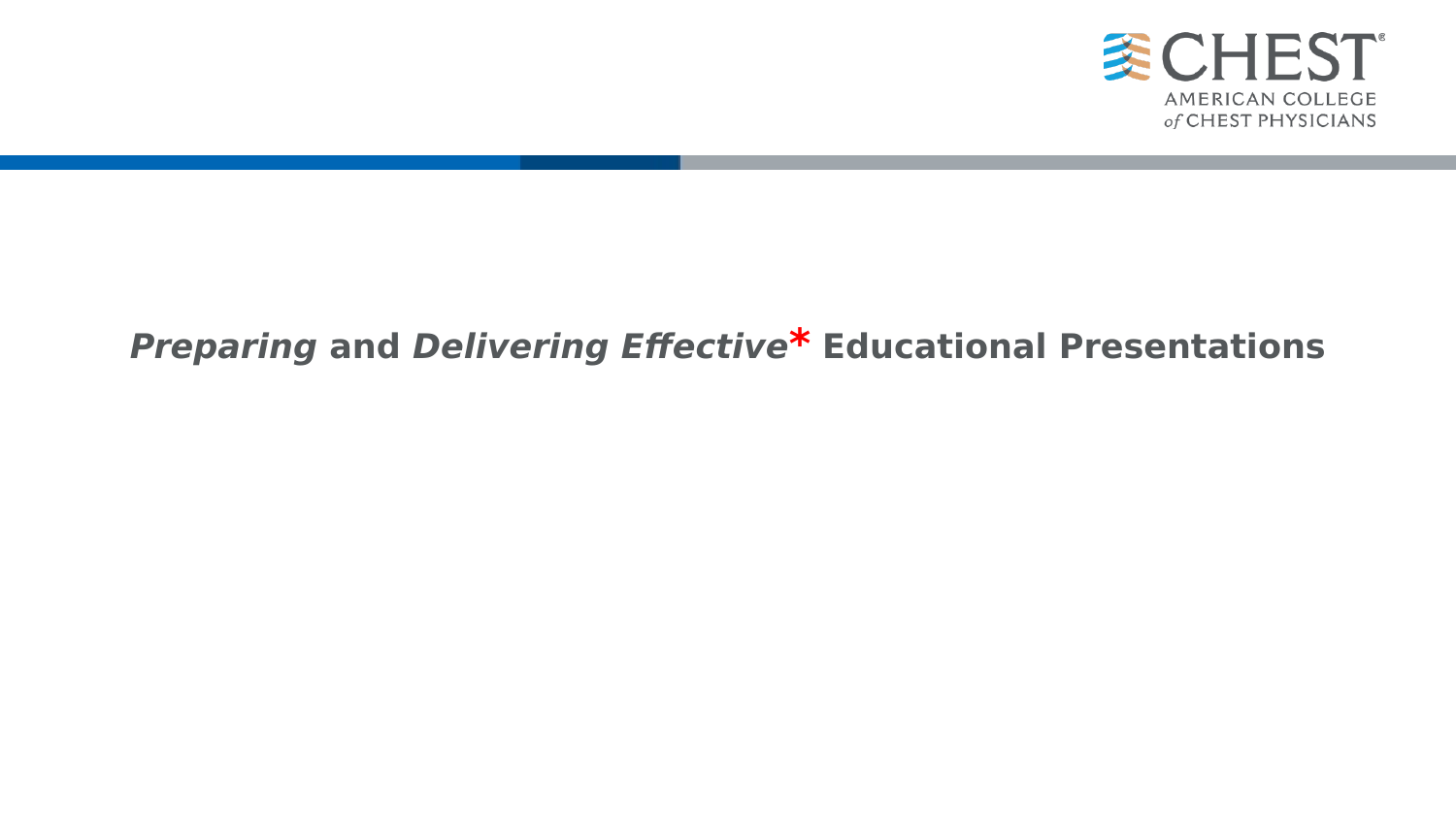

# Preparing and Delivering Effective* Educational Presentations